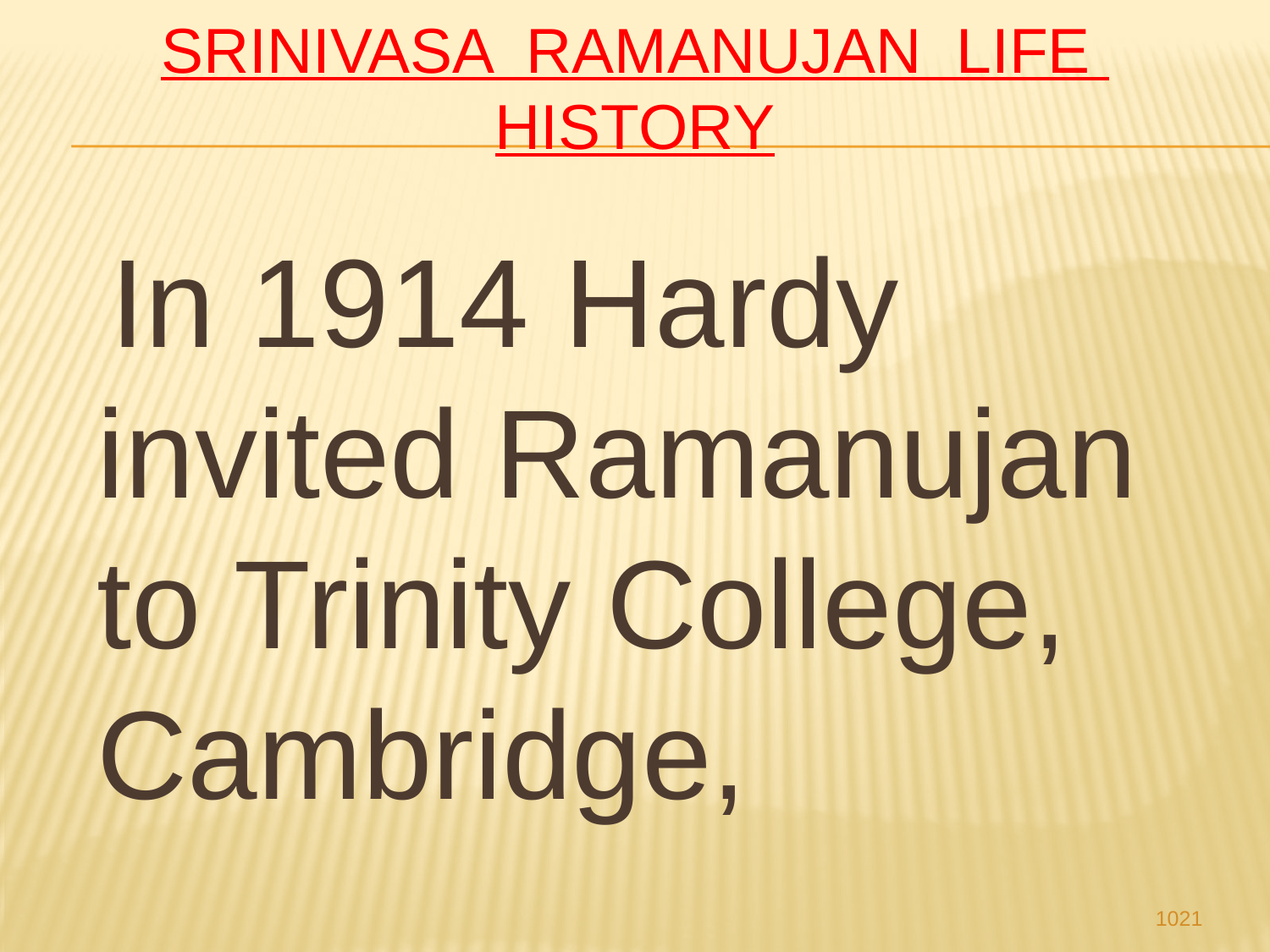

# Srinivasa  Ramanujan  life  history
    In 1914 Hardy invited Ramanujan to Trinity College, Cambridge,

1021